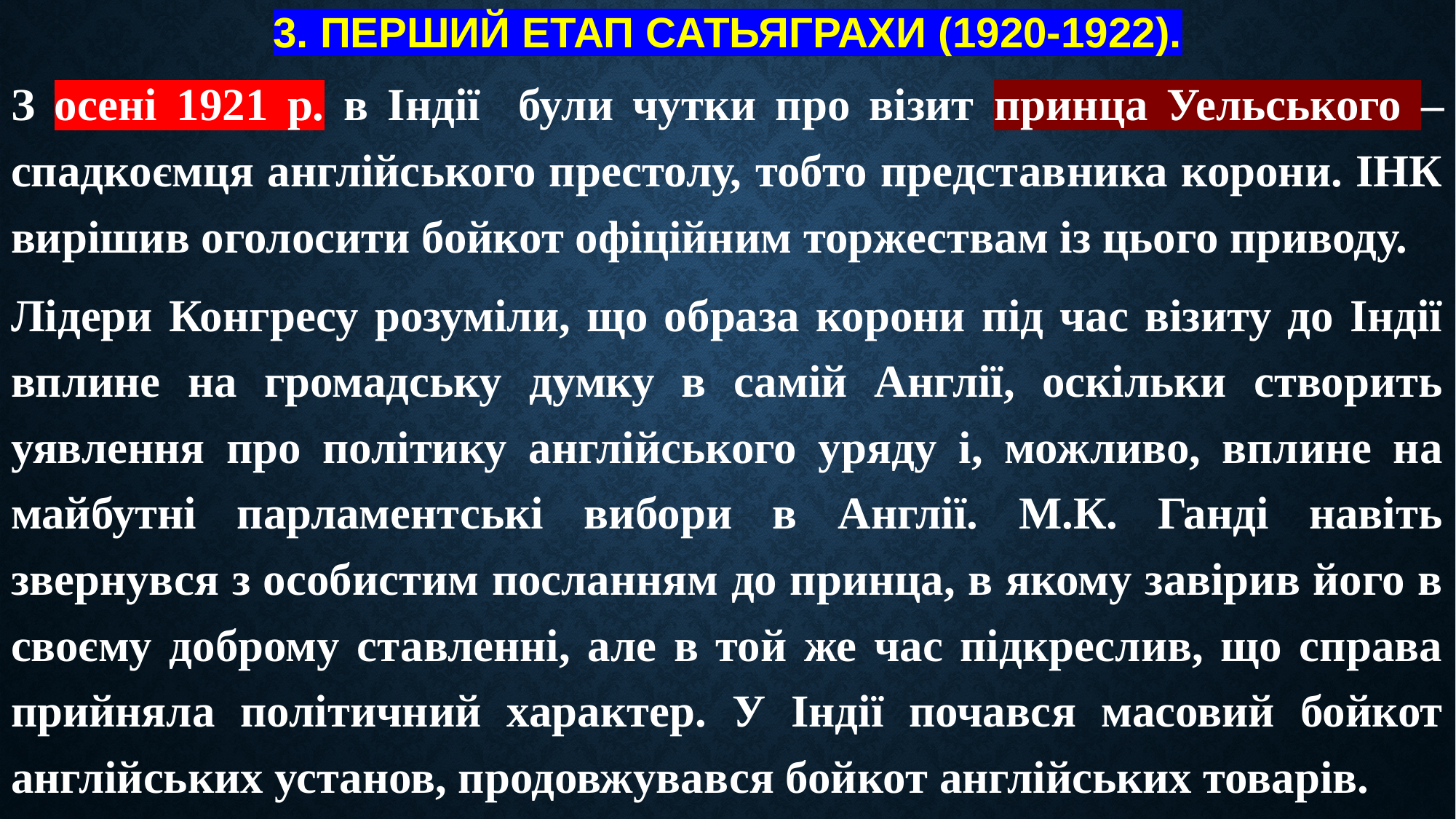

# 3. Перший етап сатьяграхи (1920-1922).
З осені 1921 р. в Індії  були чутки про візит принца Уельського – спадкоємця англійського престолу, тобто представника корони. ІНК вирішив оголосити бойкот офіційним торжествам із цього приводу.
Лідери Конгресу розуміли, що образа корони під час візиту до Індії вплине на громадську думку в самій Англії, оскільки створить уявлення про політику англійського уряду і, можливо, вплине на майбутні парламентські вибори в Англії. М.К. Ганді навіть звернувся з особистим посланням до принца, в якому завірив його в своєму доброму ставленні, але в той же час підкреслив, що справа прийняла політичний характер. У Індії почався масовий бойкот англійських установ, продовжувався бойкот англійських товарів.